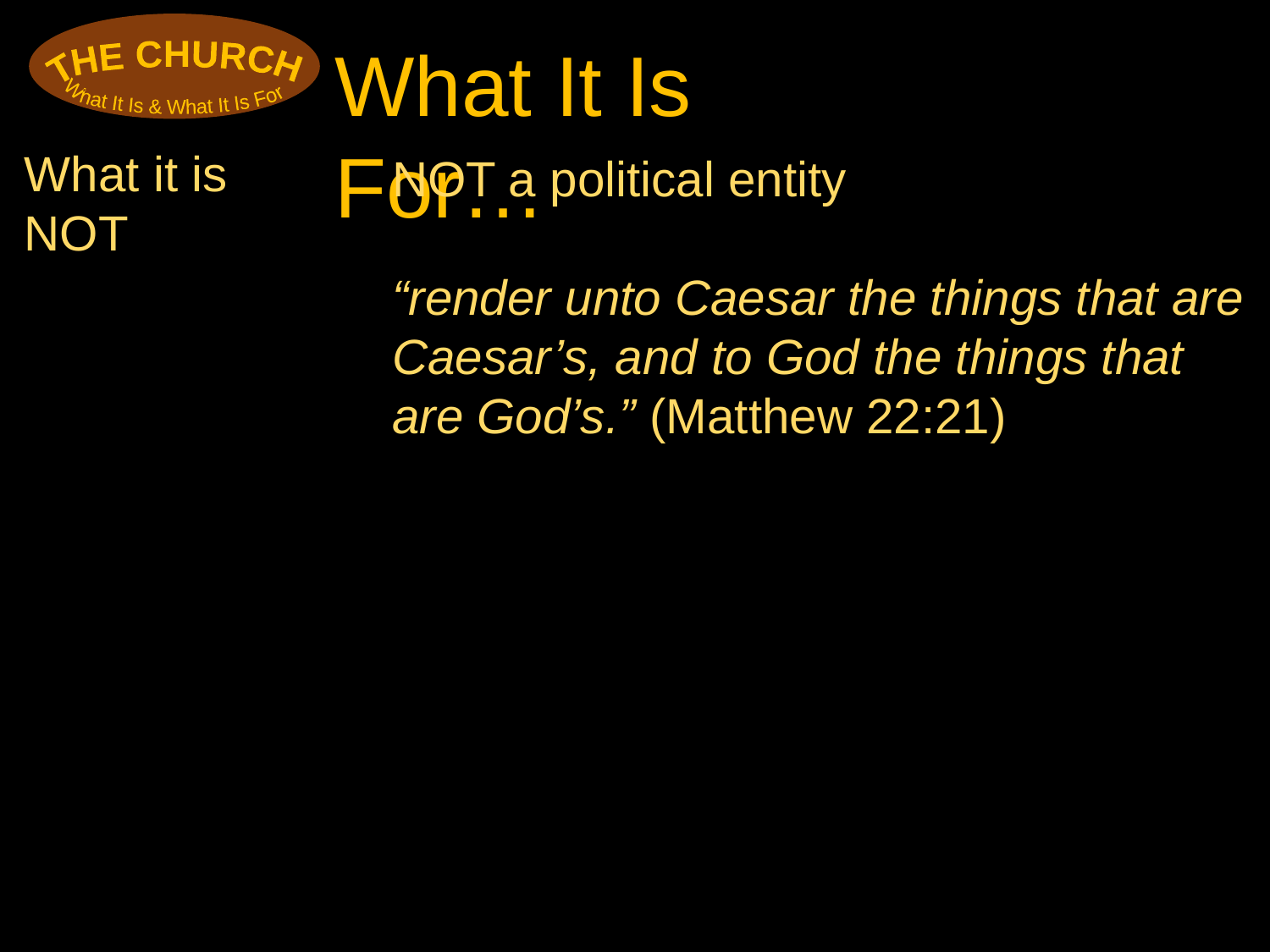

THE CHURCH
What It Is & What It Is For
What It Is For…
What it is NOT
NOT a political entity

“render unto Caesar the things that are Caesar’s, and to God the things that are God’s.” (Matthew 22:21)